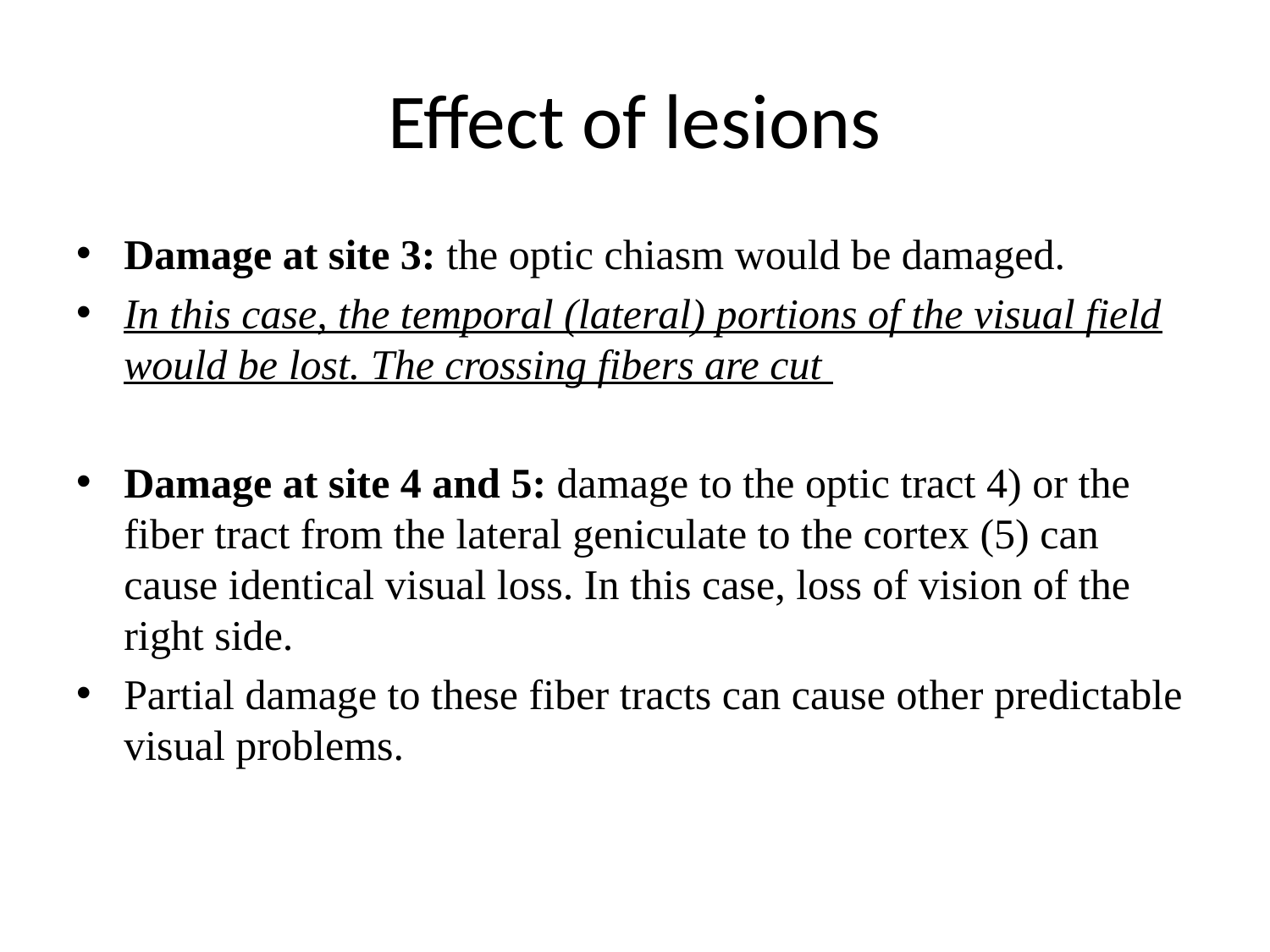

# Effect of lesions

Damage at site 3: the optic chiasm would be damaged.
In this case, the temporal (lateral) portions of the visual field would be lost. The crossing fibers are cut

Damage at site 4 and 5: damage to the optic tract 4) or the fiber tract from the lateral geniculate to the cortex (5) can cause identical visual loss. In this case, loss of vision of the right side.
Partial damage to these fiber tracts can cause other predictable visual problems.